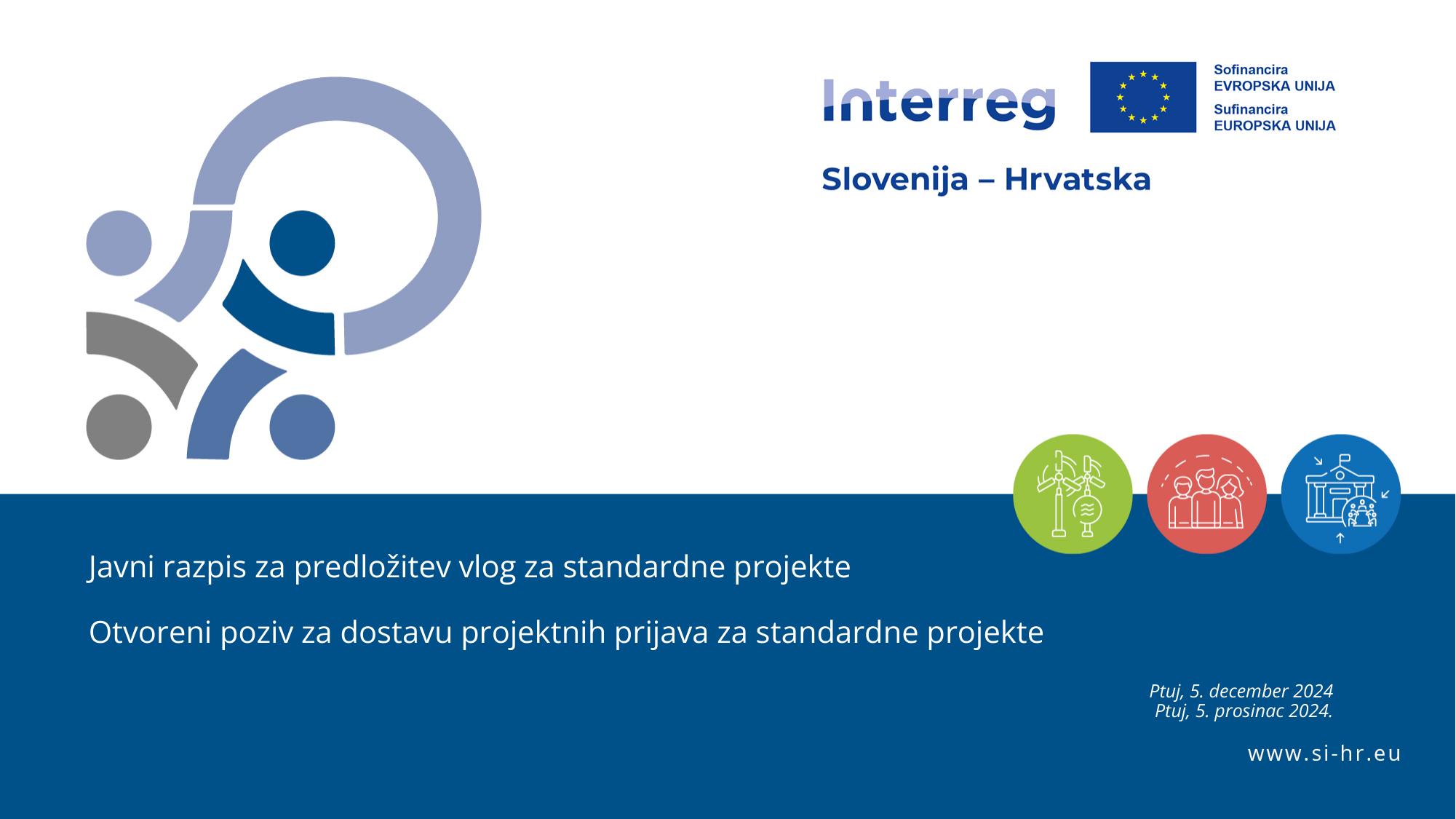

Javni razpis za predložitev vlog za standardne projekte

Otvoreni poziv za dostavu projektnih prijava za standardne projekte

Ptuj, 5. december 2024
Ptuj, 5. prosinac 2024.